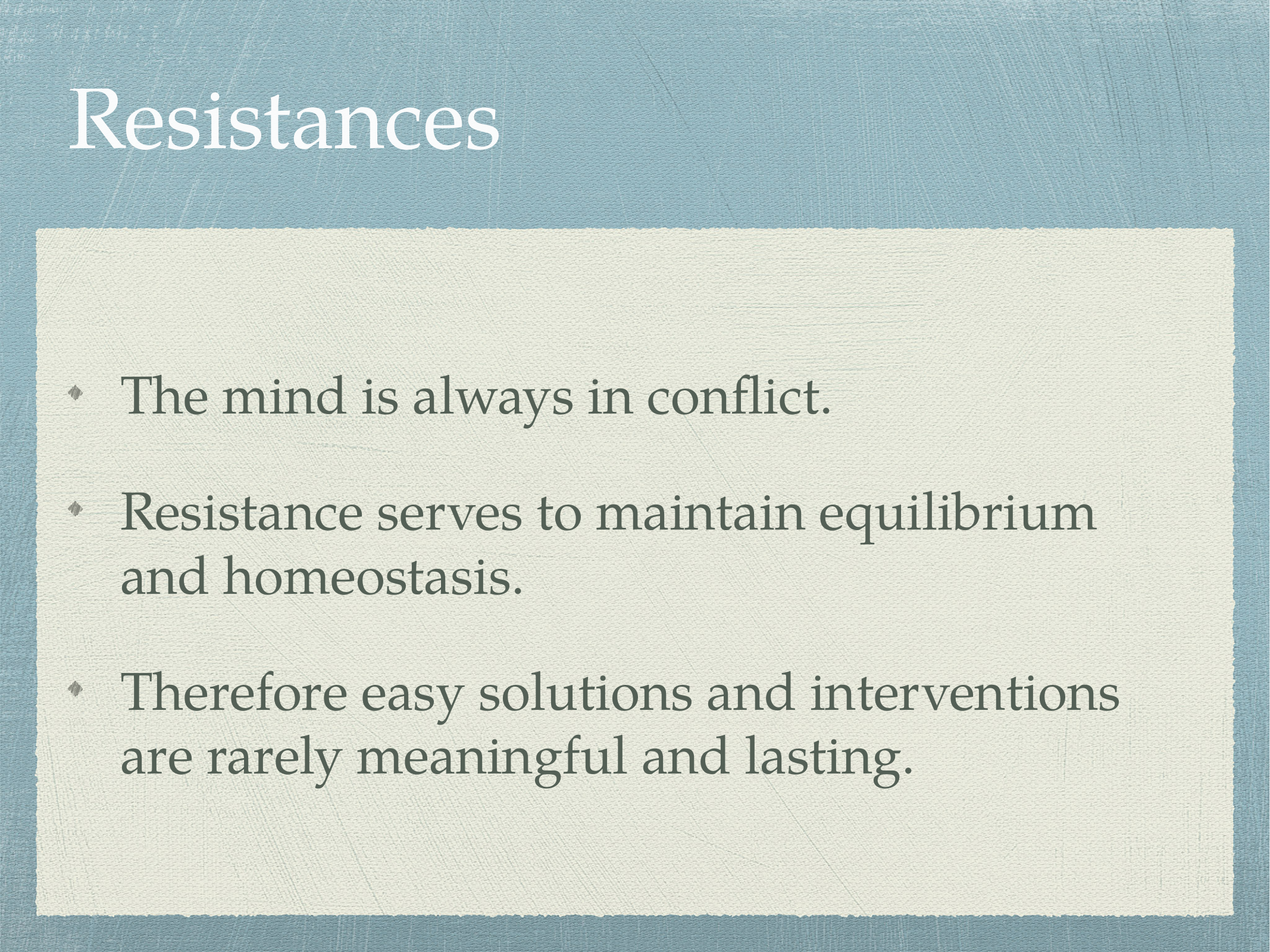

# Resistances
The mind is always in conflict.
Resistance serves to maintain equilibrium and homeostasis.
Therefore easy solutions and interventions are rarely meaningful and lasting.